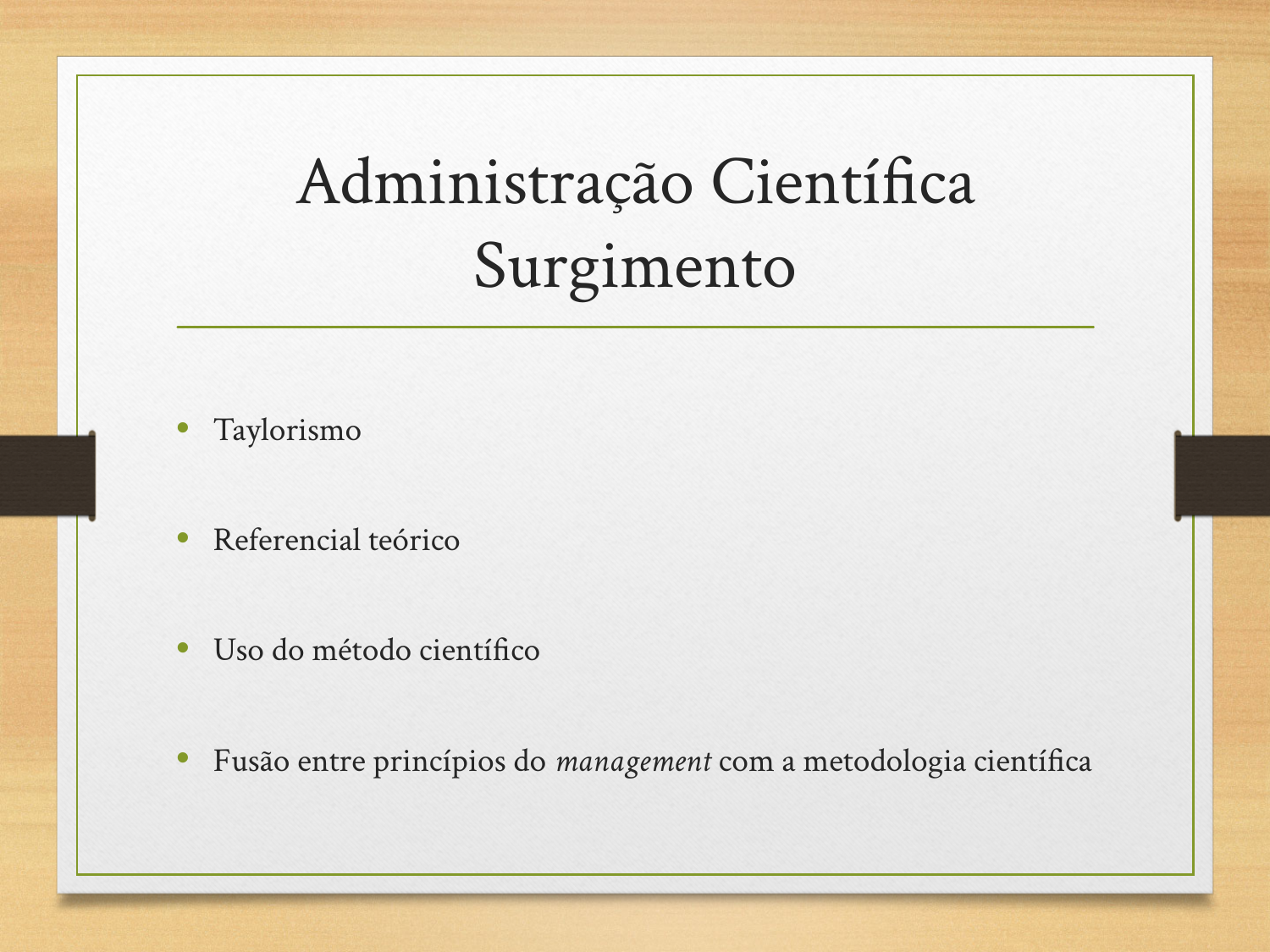

# Administração Científica Surgimento

Taylorismo

Referencial teórico

Uso do método científico

Fusão entre princípios do management com a metodologia científica